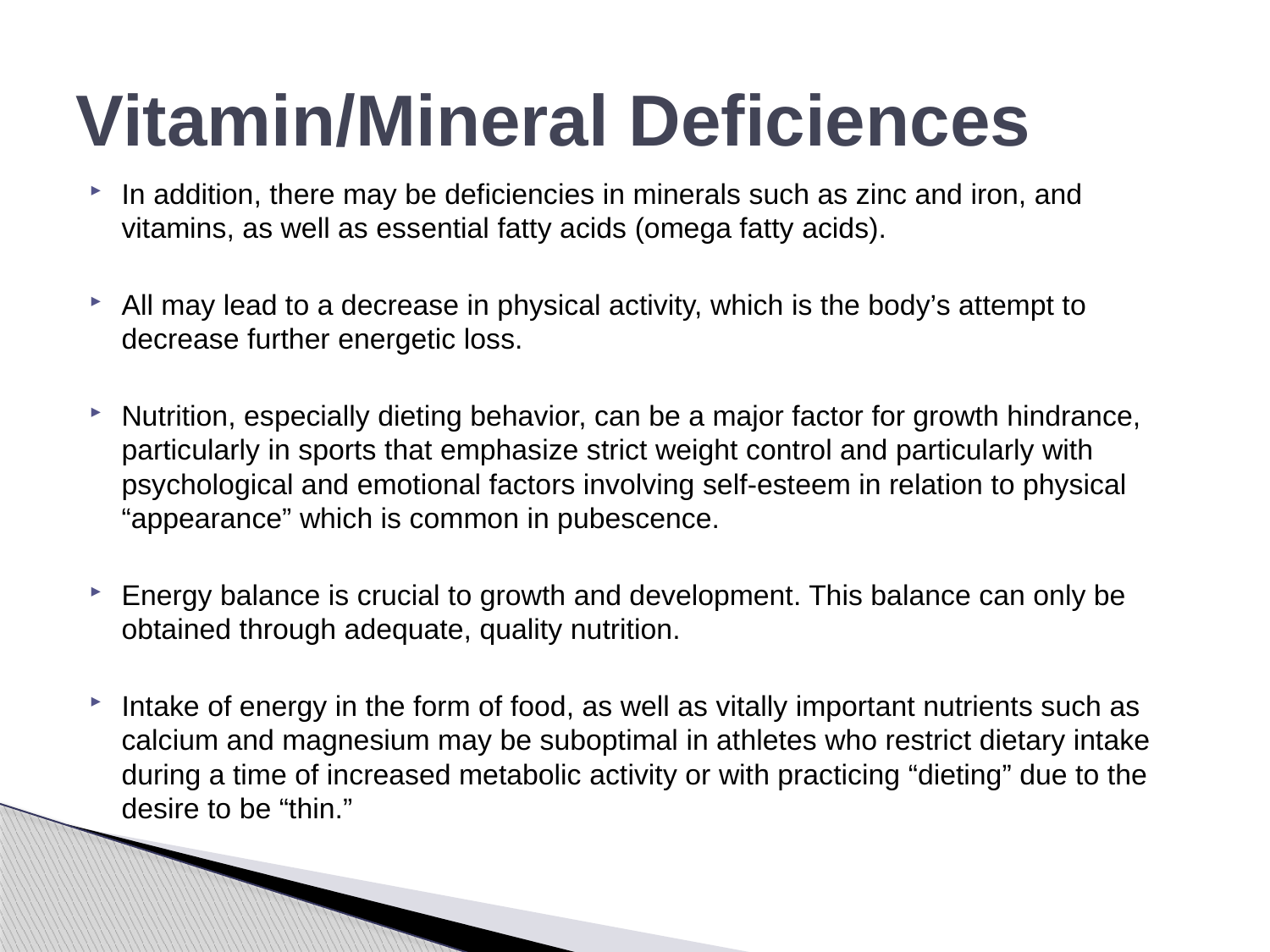

# Vitamin/Mineral Deficiences
In addition, there may be deficiencies in minerals such as zinc and iron, and vitamins, as well as essential fatty acids (omega fatty acids).

All may lead to a decrease in physical activity, which is the body’s attempt to decrease further energetic loss.

Nutrition, especially dieting behavior, can be a major factor for growth hindrance, particularly in sports that emphasize strict weight control and particularly with psychological and emotional factors involving self-esteem in relation to physical “appearance” which is common in pubescence.

Energy balance is crucial to growth and development. This balance can only be obtained through adequate, quality nutrition.

Intake of energy in the form of food, as well as vitally important nutrients such as calcium and magnesium may be suboptimal in athletes who restrict dietary intake during a time of increased metabolic activity or with practicing “dieting” due to the desire to be “thin.”